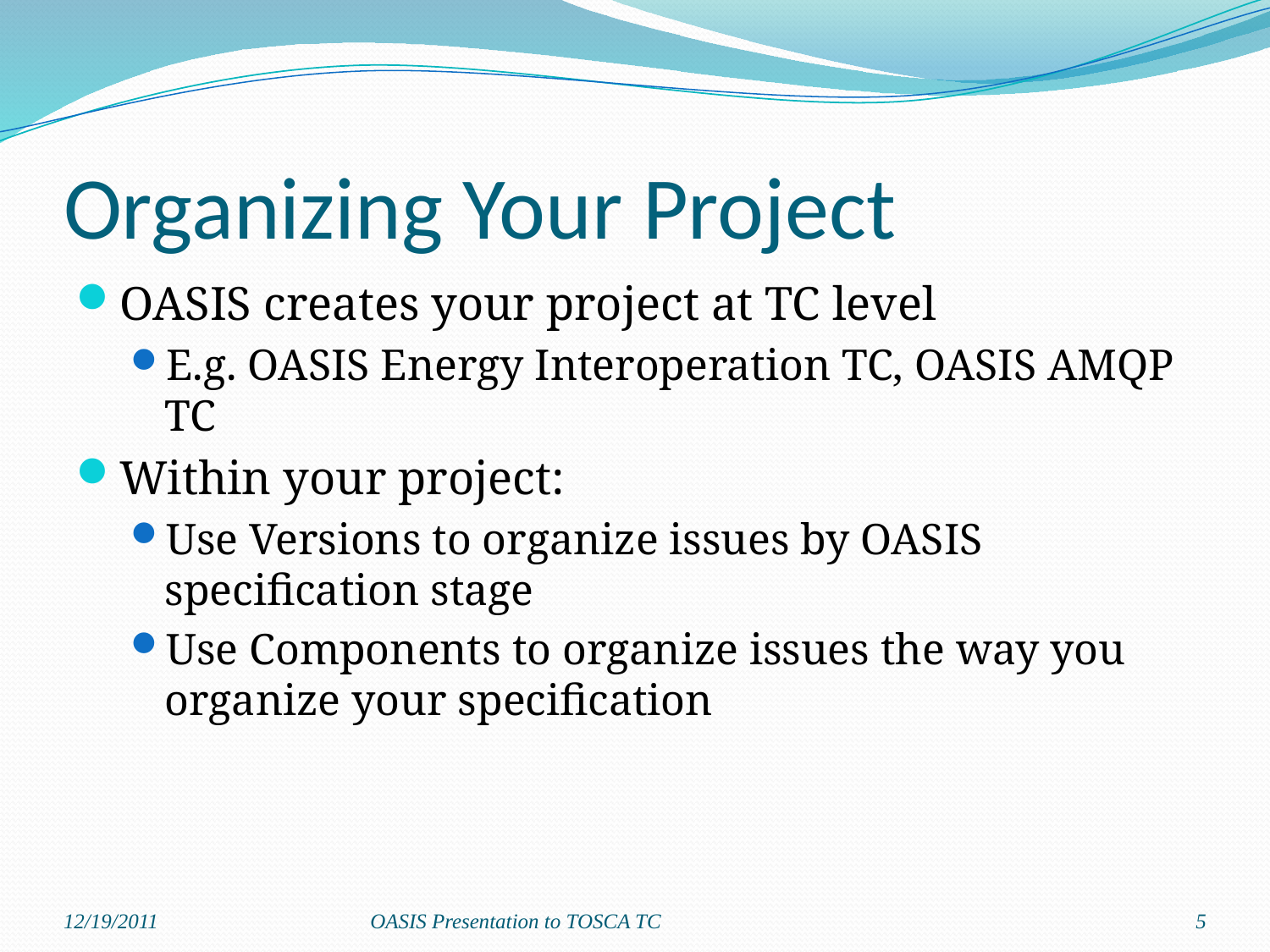

# Organizing Your Project
OASIS creates your project at TC level
E.g. OASIS Energy Interoperation TC, OASIS AMQP TC
Within your project:
Use Versions to organize issues by OASIS specification stage
Use Components to organize issues the way you organize your specification
12/19/2011
OASIS Presentation to TOSCA TC
5